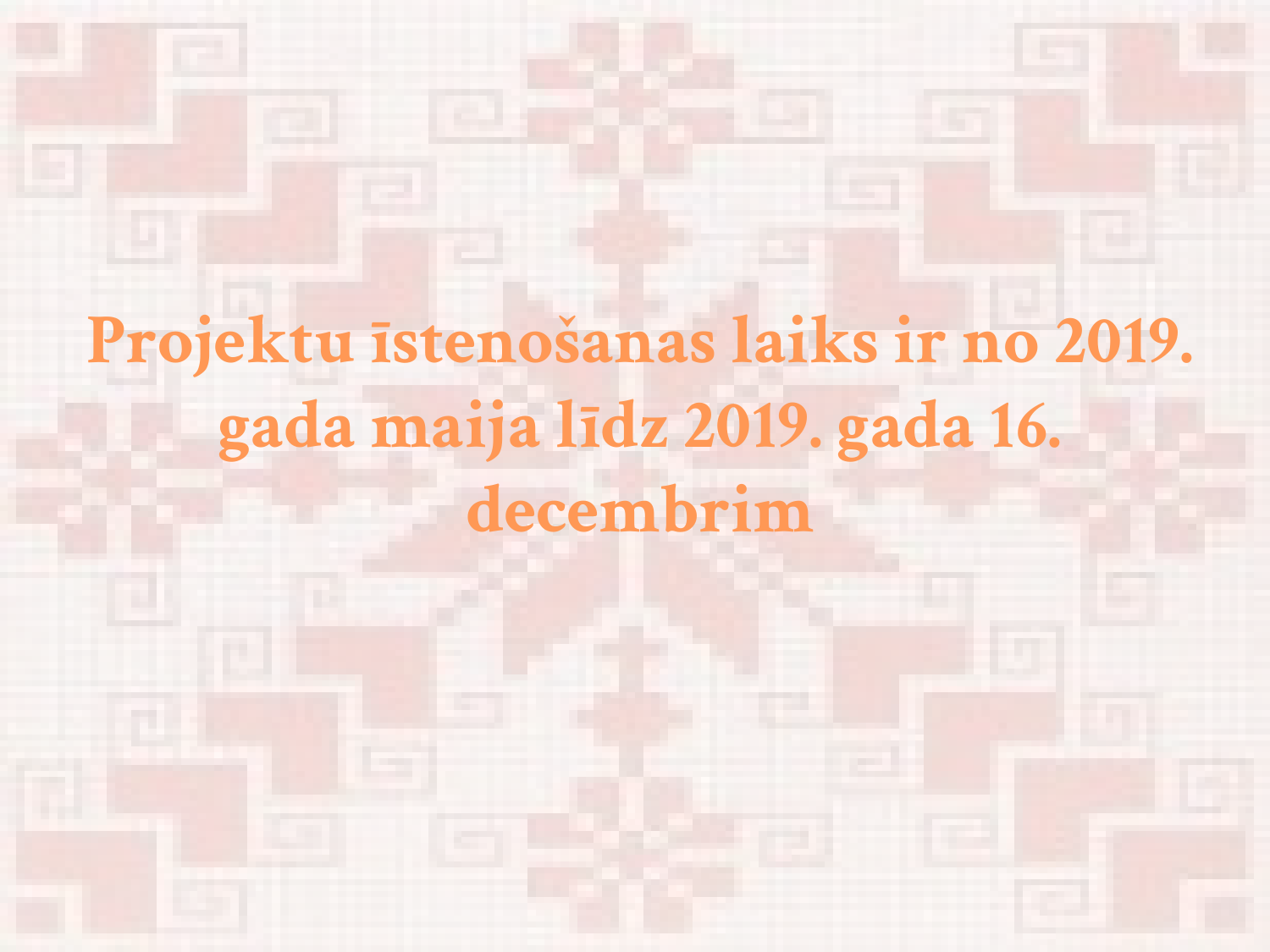

Projektu īstenošanas laiks ir no 2019. gada maija līdz 2019. gada 16. decembrim